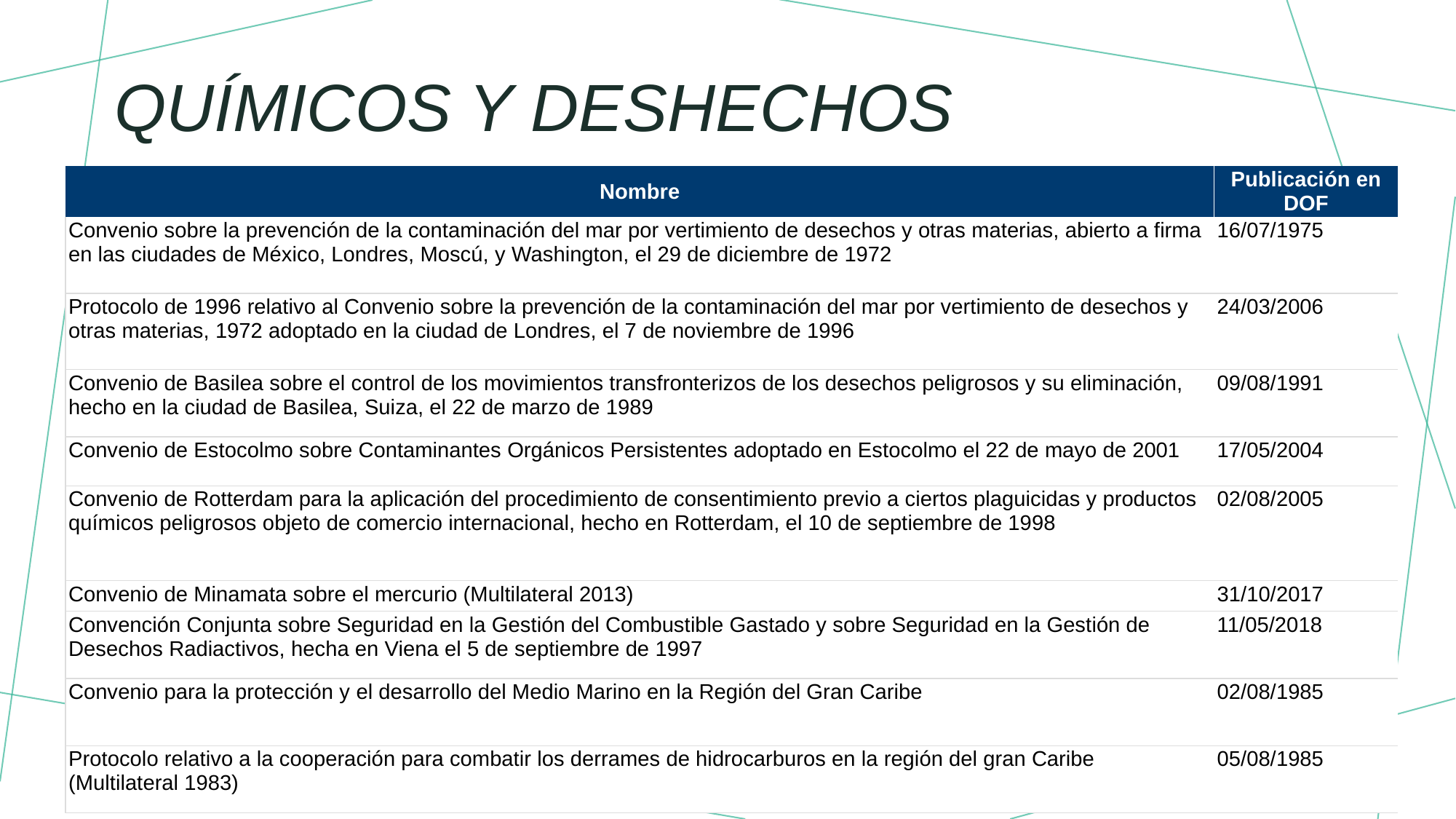

# Químicos y Deshechos
| Nombre | Publicación en DOF |
| --- | --- |
| Convenio sobre la prevención de la contaminación del mar por vertimiento de desechos y otras materias, abierto a firma en las ciudades de México, Londres, Moscú, y Washington, el 29 de diciembre de 1972 | 16/07/1975 |
| Protocolo de 1996 relativo al Convenio sobre la prevención de la contaminación del mar por vertimiento de desechos y otras materias, 1972 adoptado en la ciudad de Londres, el 7 de noviembre de 1996 | 24/03/2006 |
| Convenio de Basilea sobre el control de los movimientos transfronterizos de los desechos peligrosos y su eliminación, hecho en la ciudad de Basilea, Suiza, el 22 de marzo de 1989 | 09/08/1991 |
| Convenio de Estocolmo sobre Contaminantes Orgánicos Persistentes adoptado en Estocolmo el 22 de mayo de 2001 | 17/05/2004 |
| Convenio de Rotterdam para la aplicación del procedimiento de consentimiento previo a ciertos plaguicidas y productos químicos peligrosos objeto de comercio internacional, hecho en Rotterdam, el 10 de septiembre de 1998 | 02/08/2005 |
| Convenio de Minamata sobre el mercurio (Multilateral 2013) | 31/10/2017 |
| Convención Conjunta sobre Seguridad en la Gestión del Combustible Gastado y sobre Seguridad en la Gestión de Desechos Radiactivos, hecha en Viena el 5 de septiembre de 1997 | 11/05/2018 |
| Convenio para la protección y el desarrollo del Medio Marino en la Región del Gran Caribe | 02/08/1985 |
| Protocolo relativo a la cooperación para combatir los derrames de hidrocarburos en la región del gran Caribe (Multilateral 1983) | 05/08/1985 |